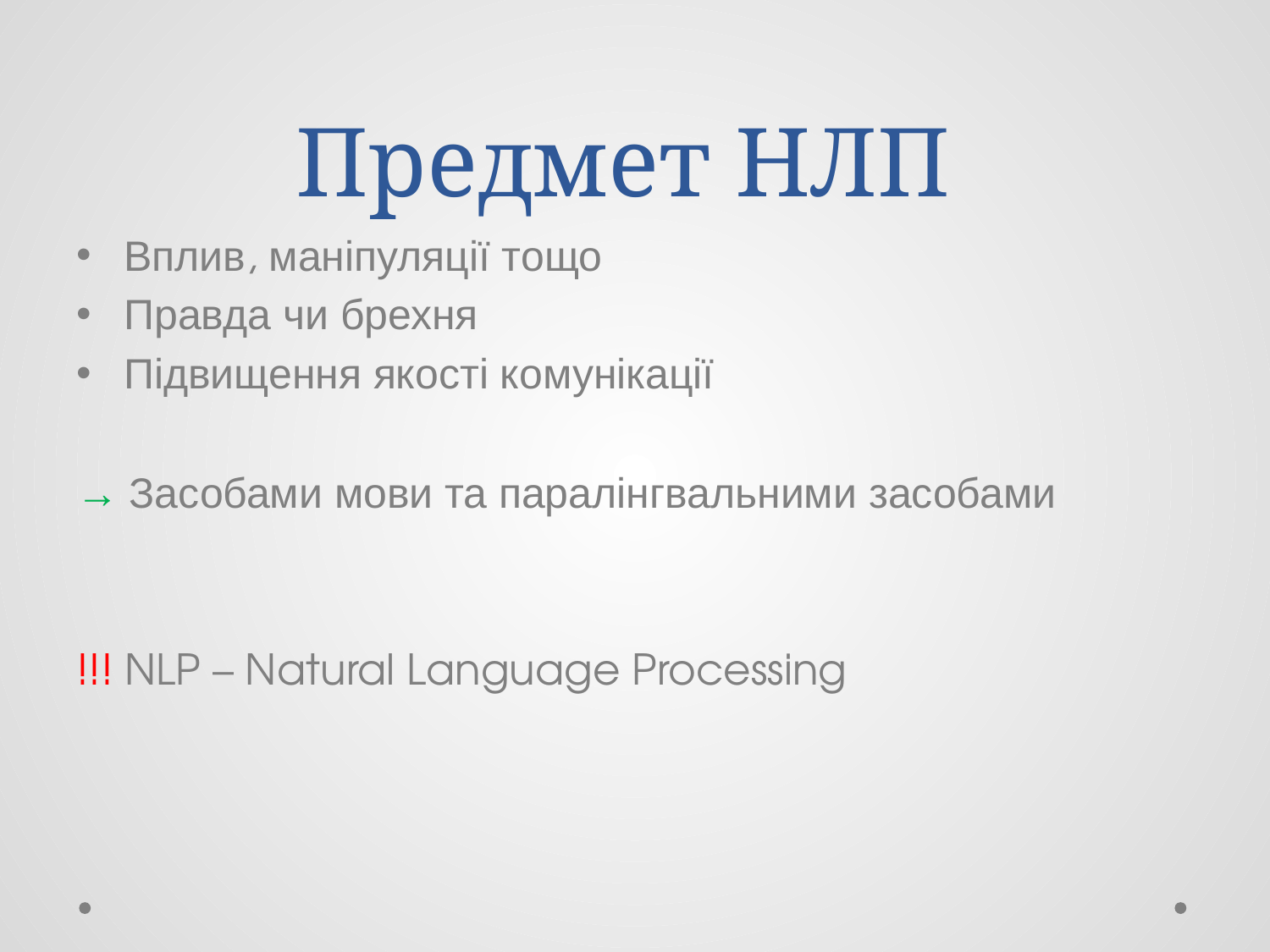

# Предмет НЛП
Вплив, маніпуляції тощо
Правда чи брехня
Підвищення якості комунікації

→ Засобами мови та паралінгвальними засобами

!!! NLP – Natural Language Processing